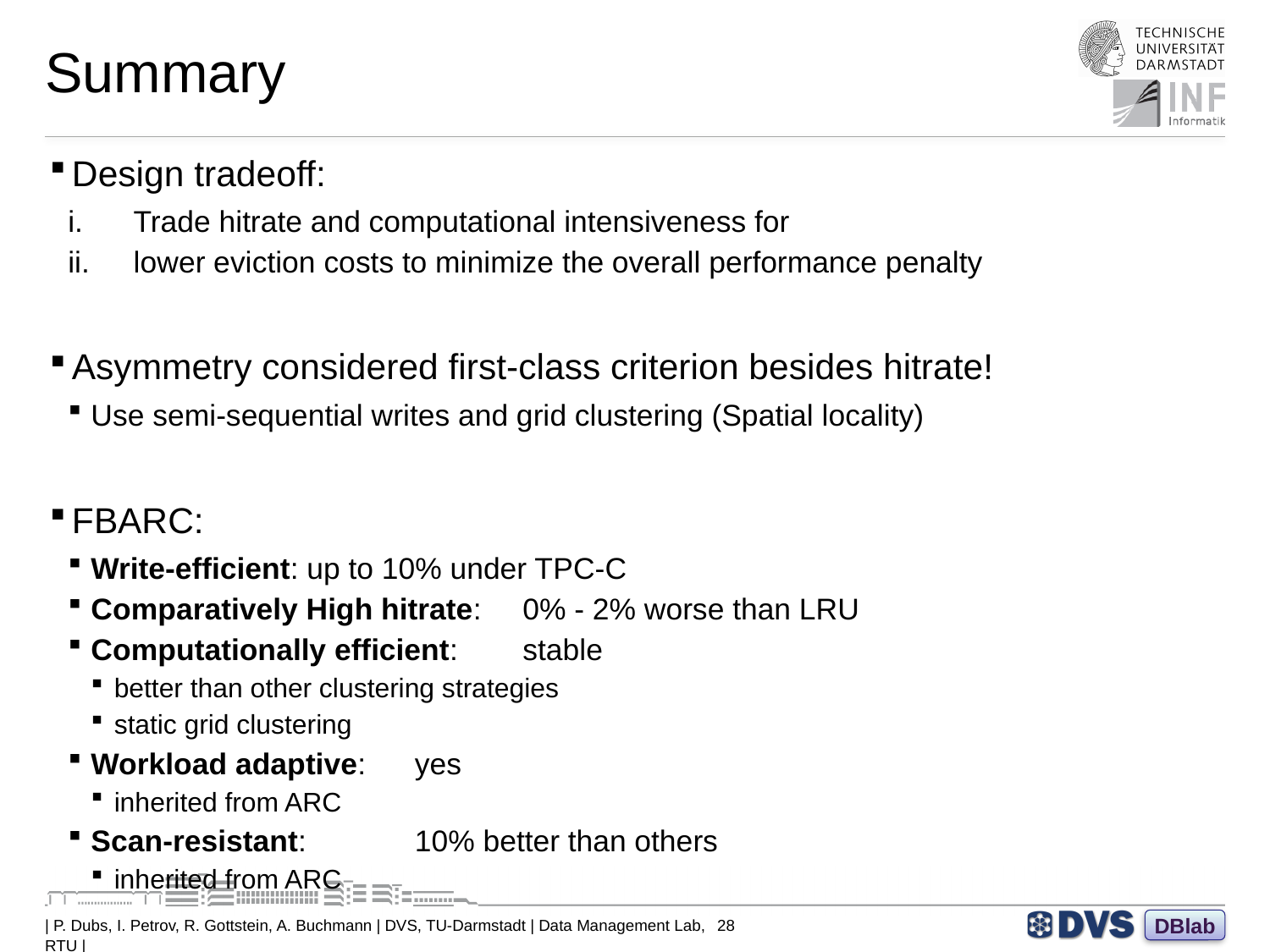

# Summary
Design tradeoff:
Trade hitrate and computational intensiveness for
lower eviction costs to minimize the overall performance penalty

Asymmetry considered first-class criterion besides hitrate!
Use semi-sequential writes and grid clustering (Spatial locality)

FBARC:
Write-efficient: 			up to 10% under TPC-C
Comparatively High hitrate: 		0% - 2% worse than LRU
Computationally efficient: 		stable
better than other clustering strategies
static grid clustering
Workload adaptive: 			yes
inherited from ARC
Scan-resistant: 			10% better than others
inherited from ARC